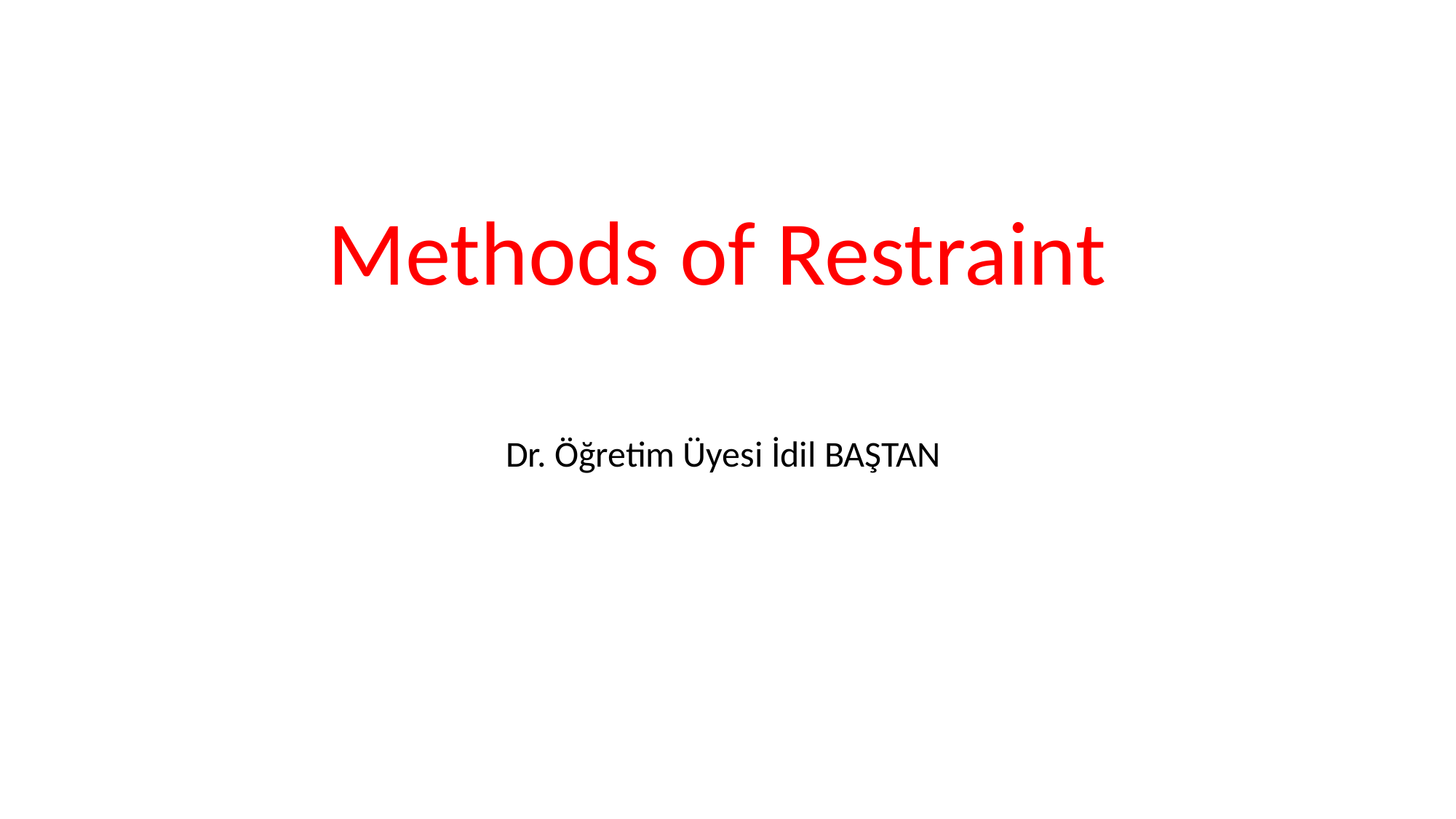

# Methods of Restraint
Dr. Öğretim Üyesi İdil BAŞTAN